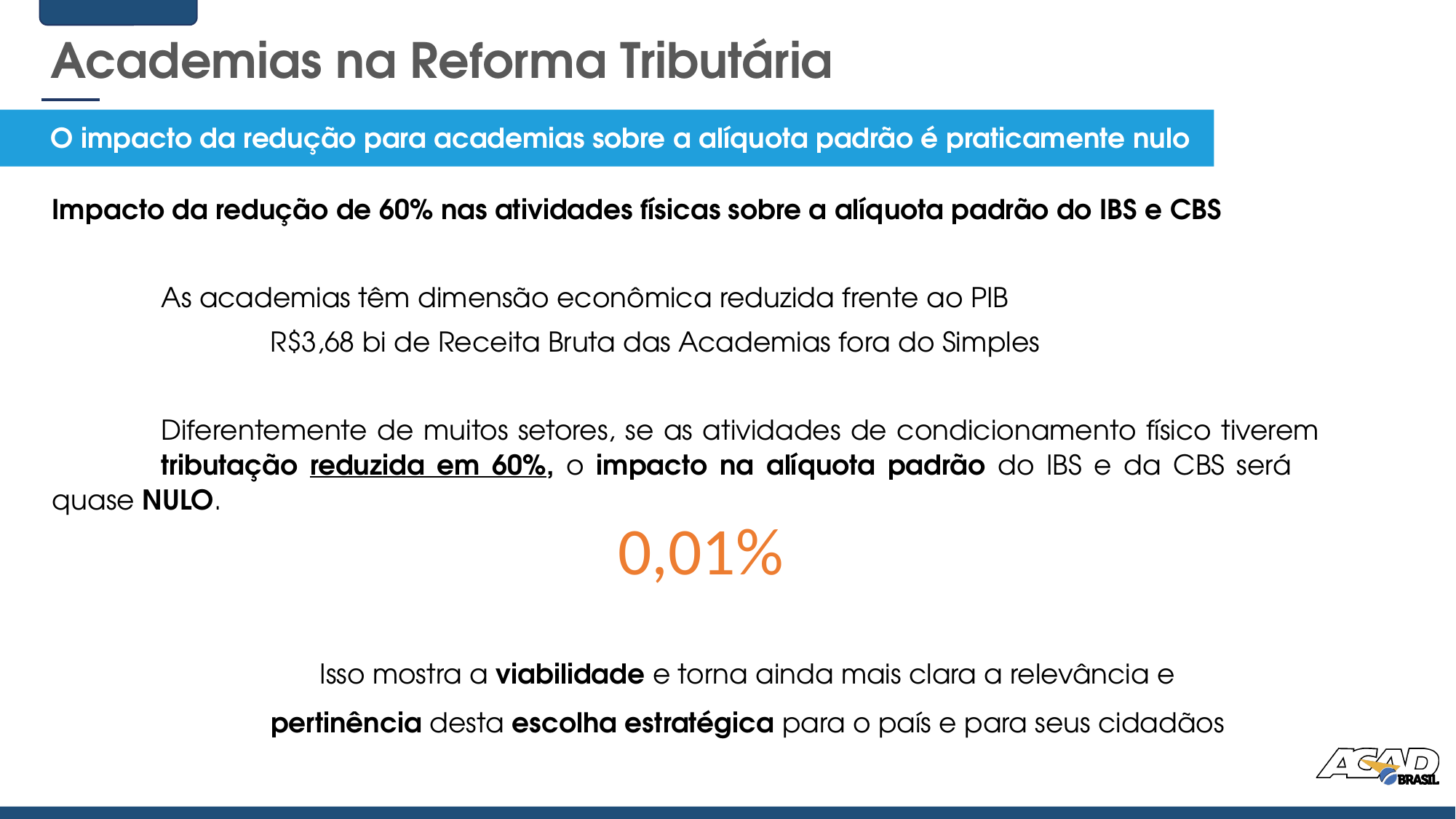

Academias na Reforma Tributária

Solução Necessária – Redução de 60% na Alíquota
O impacto da redução para academias sobre a alíquota padrão é praticamente nulo
Impacto da redução de 60% nas atividades físicas sobre a alíquota padrão do IBS e CBS

	As academias têm dimensão econômica reduzida frente ao PIB
		R$3,68 bi de Receita Bruta das Academias fora do Simples

	Diferentemente de muitos setores, se as atividades de condicionamento físico tiverem 	tributação reduzida em 60%, o impacto na alíquota padrão do IBS e da CBS será 	quase NULO.

0,01%
Isso mostra a viabilidade e torna ainda mais clara a relevância e pertinência desta escolha estratégica para o país e para seus cidadãos